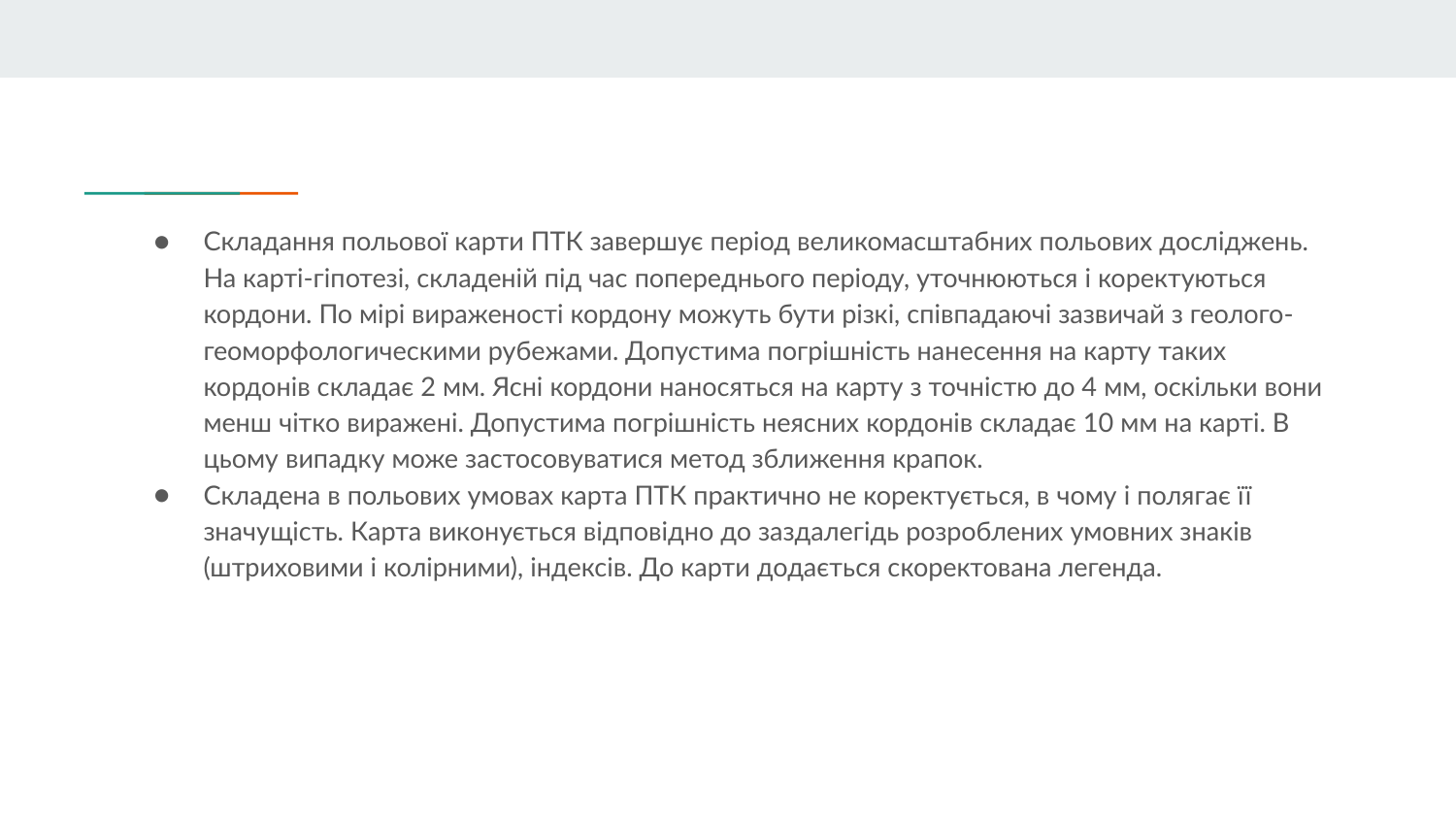

Складання польової карти ПТК завершує період великомасштабних польових досліджень. На карті-гіпотезі, складеній під час попереднього періоду, уточнюються і коректуються кордони. По мірі вираженості кордону можуть бути різкі, співпадаючі зазвичай з геолого-геоморфологическими рубежами. Допустима погрішність нанесення на карту таких кордонів складає 2 мм. Ясні кордони наносяться на карту з точністю до 4 мм, оскільки вони менш чітко виражені. Допустима погрішність неясних кордонів складає 10 мм на карті. В цьому випадку може застосовуватися метод зближення крапок.
Складена в польових умовах карта ПТК практично не коректується, в чому і полягає її значущість. Карта виконується відповідно до заздалегідь розроблених умовних знаків (штриховими і колірними), індексів. До карти додається скоректована легенда.